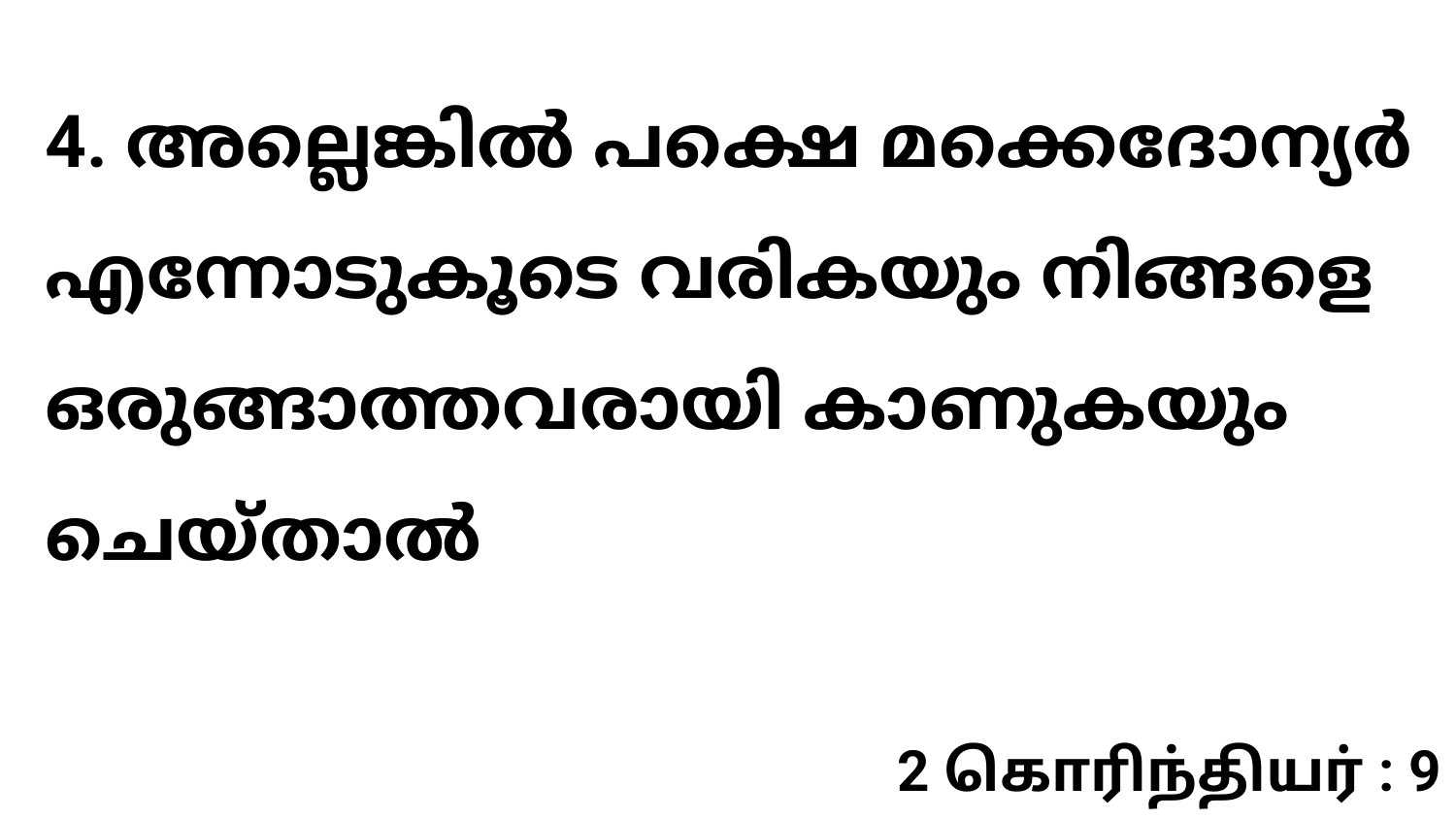

4. അല്ലെങ്കിൽ പക്ഷെ മക്കെദോന്യർ എന്നോടുകൂടെ വരികയും നിങ്ങളെ ഒരുങ്ങാത്തവരായി കാണുകയും ചെയ്താൽ
2 கொரிந்தியர் : 9